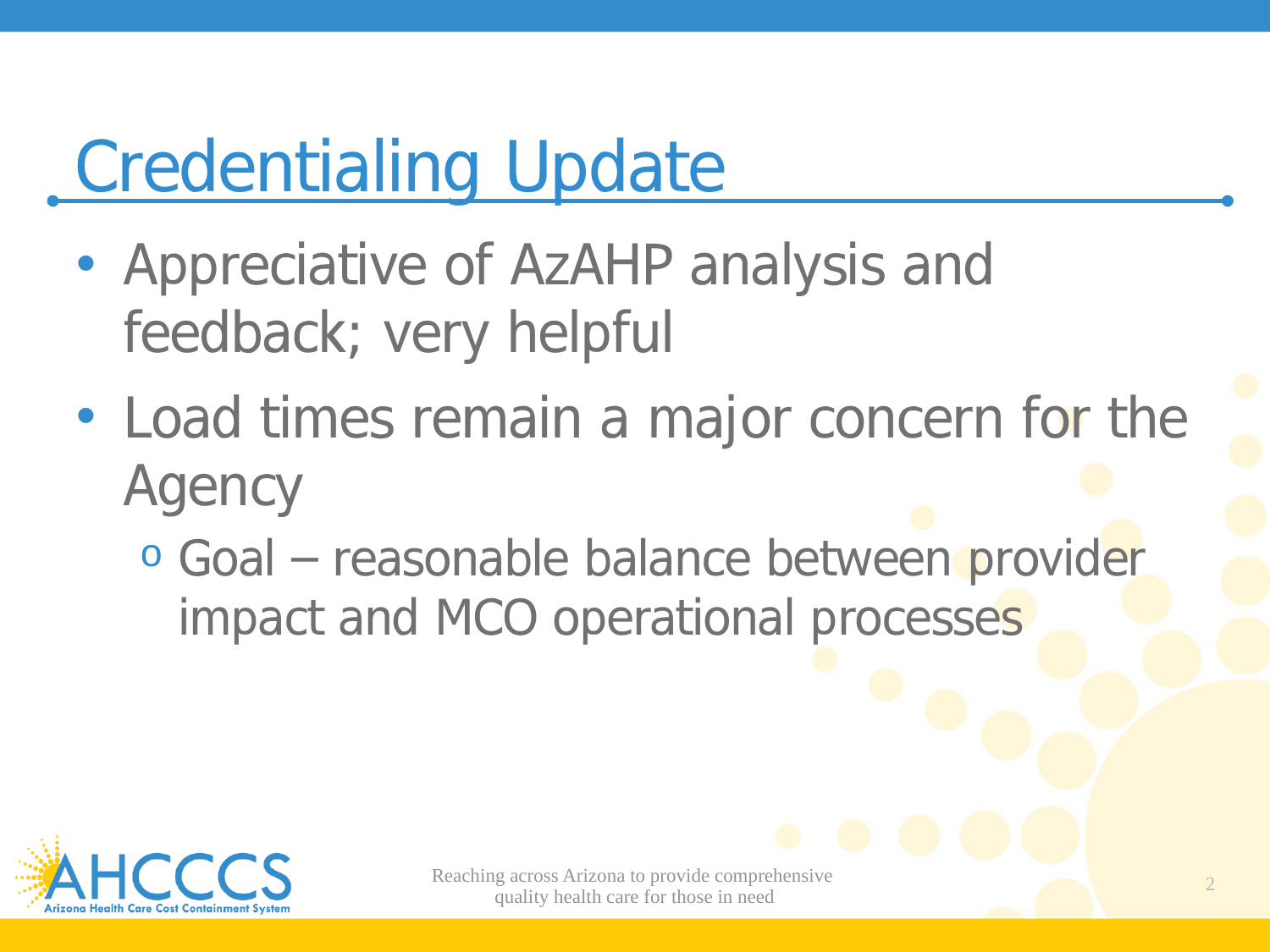

# Credentialing Update
Appreciative of AzAHP analysis and feedback; very helpful
Load times remain a major concern for the Agency
Goal – reasonable balance between provider impact and MCO operational processes

Reaching across Arizona to provide comprehensive
quality health care for those in need
2